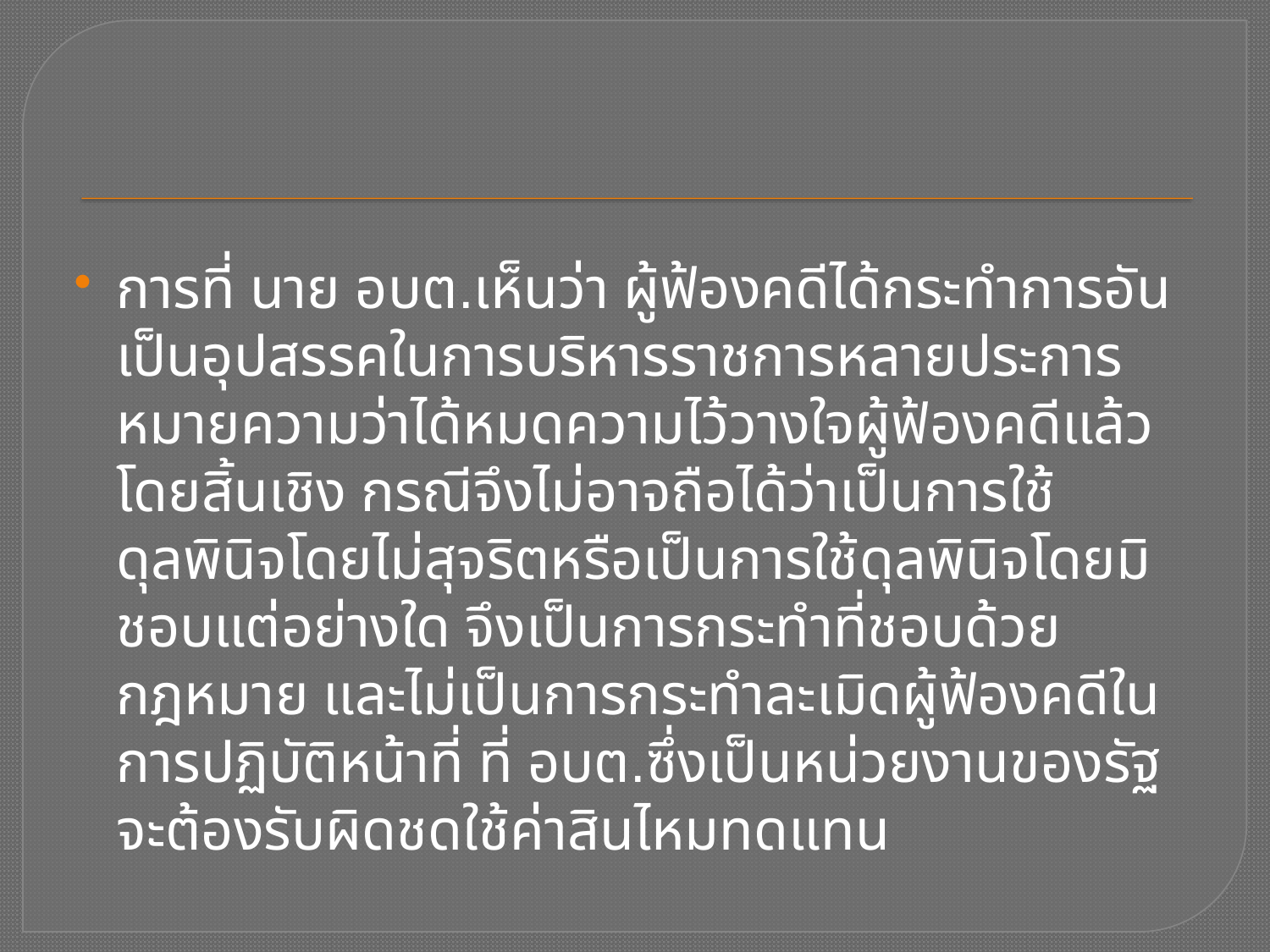

การที่ นาย อบต.เห็นว่า ผู้ฟ้องคดีได้กระทำการอันเป็นอุปสรรคในการบริหารราชการหลายประการ หมายความว่าได้หมดความไว้วางใจผู้ฟ้องคดีแล้วโดยสิ้นเชิง กรณีจึงไม่อาจถือได้ว่าเป็นการใช้ดุลพินิจโดยไม่สุจริตหรือเป็นการใช้ดุลพินิจโดยมิชอบแต่อย่างใด จึงเป็นการกระทำที่ชอบด้วยกฎหมาย และไม่เป็นการกระทำละเมิดผู้ฟ้องคดีในการปฏิบัติหน้าที่ ที่ อบต.ซึ่งเป็นหน่วยงานของรัฐจะต้องรับผิดชดใช้ค่าสินไหมทดแทน